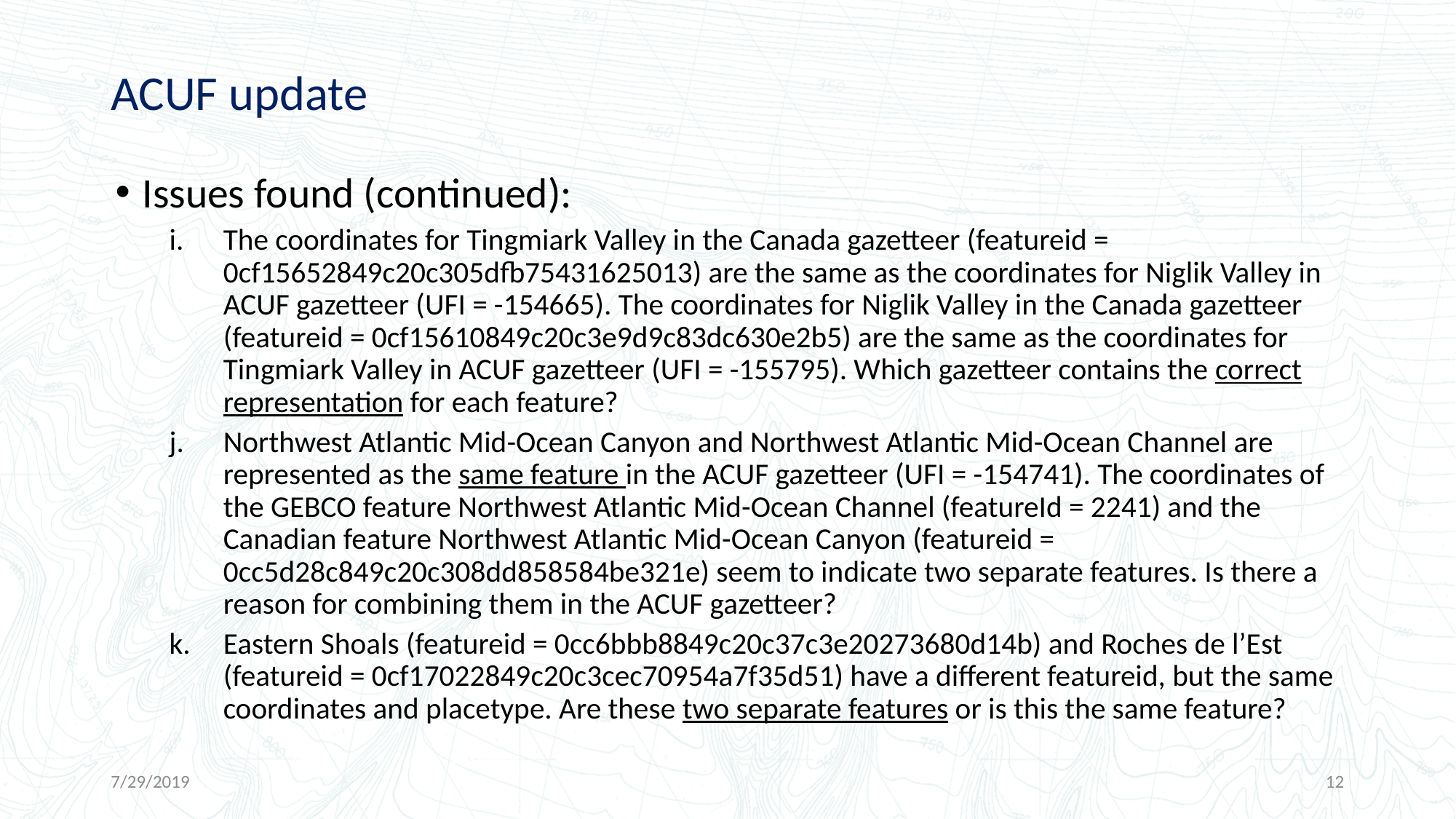

# ACUF update
Issues found (continued):
The coordinates for Tingmiark Valley in the Canada gazetteer (featureid = 0cf15652849c20c305dfb75431625013) are the same as the coordinates for Niglik Valley in ACUF gazetteer (UFI = -154665). The coordinates for Niglik Valley in the Canada gazetteer (featureid = 0cf15610849c20c3e9d9c83dc630e2b5) are the same as the coordinates for Tingmiark Valley in ACUF gazetteer (UFI = -155795). Which gazetteer contains the correct representation for each feature?
Northwest Atlantic Mid-Ocean Canyon and Northwest Atlantic Mid-Ocean Channel are represented as the same feature in the ACUF gazetteer (UFI = -154741). The coordinates of the GEBCO feature Northwest Atlantic Mid-Ocean Channel (featureId = 2241) and the Canadian feature Northwest Atlantic Mid-Ocean Canyon (featureid = 0cc5d28c849c20c308dd858584be321e) seem to indicate two separate features. Is there a reason for combining them in the ACUF gazetteer?
Eastern Shoals (featureid = 0cc6bbb8849c20c37c3e20273680d14b) and Roches de l’Est (featureid = 0cf17022849c20c3cec70954a7f35d51) have a different featureid, but the same coordinates and placetype. Are these two separate features or is this the same feature?
7/29/2019
12